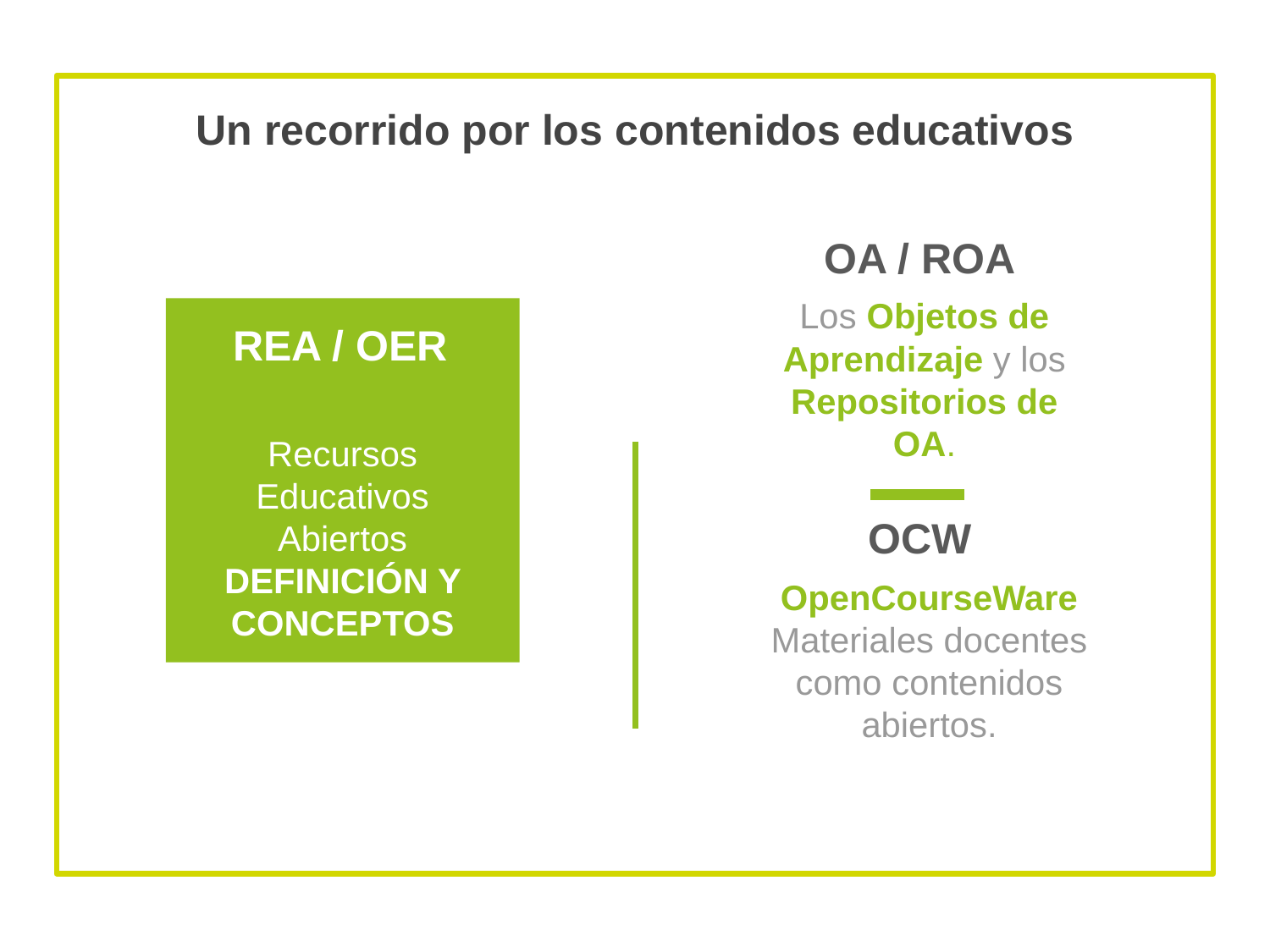

# Un recorrido por los contenidos educativos
OA / ROA
Los Objetos de Aprendizaje y los Repositorios de OA.

REA / OER
Recursos Educativos Abiertos
DEFINICIÓN Y CONCEPTOS

OCW
OpenCourseWare
Materiales docentes como contenidos abiertos.